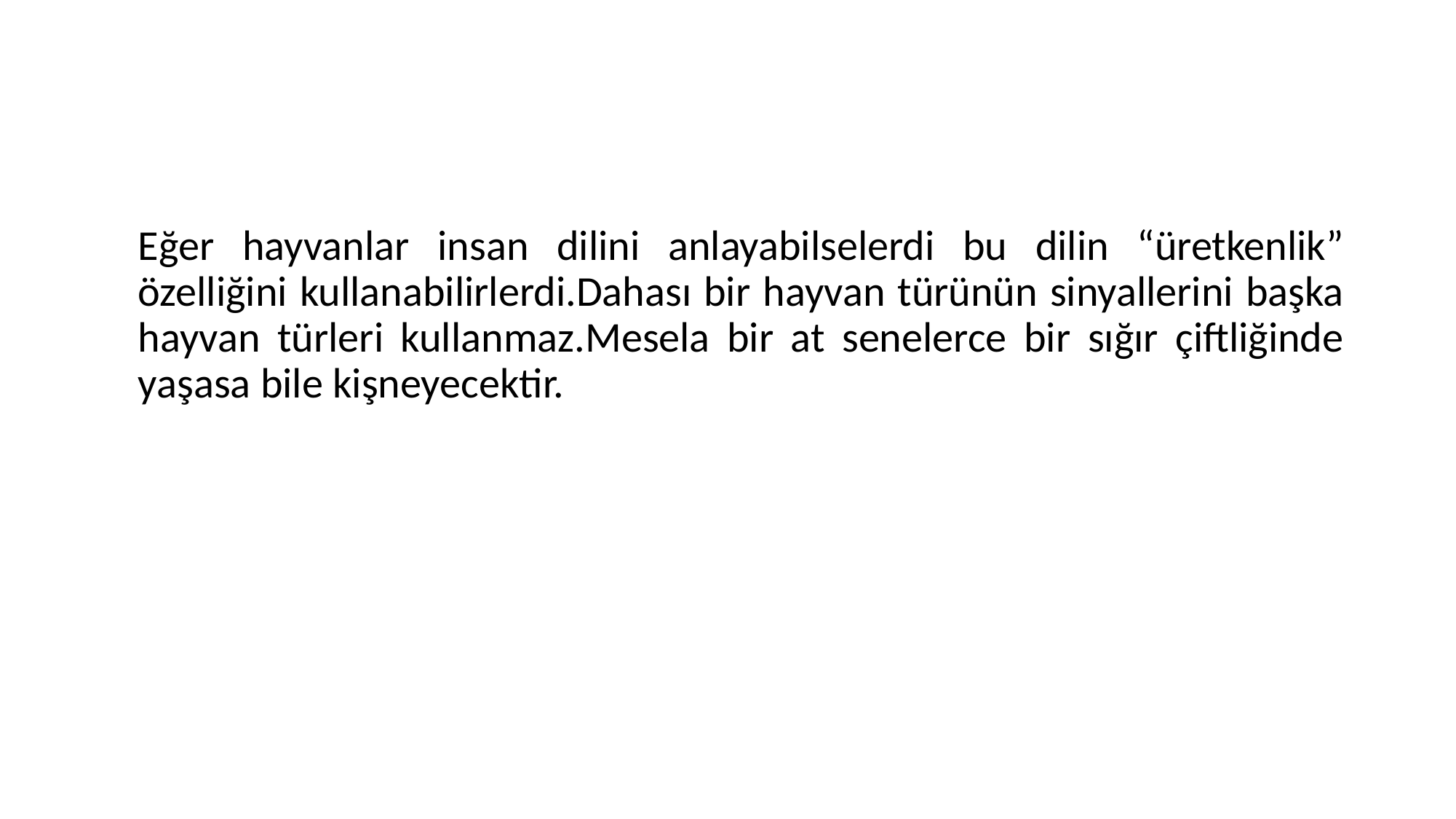

#
	Eğer hayvanlar insan dilini anlayabilselerdi bu dilin “üretkenlik” özelliğini kullanabilirlerdi.Dahası bir hayvan türünün sinyallerini başka hayvan türleri kullanmaz.Mesela bir at senelerce bir sığır çiftliğinde yaşasa bile kişneyecektir.